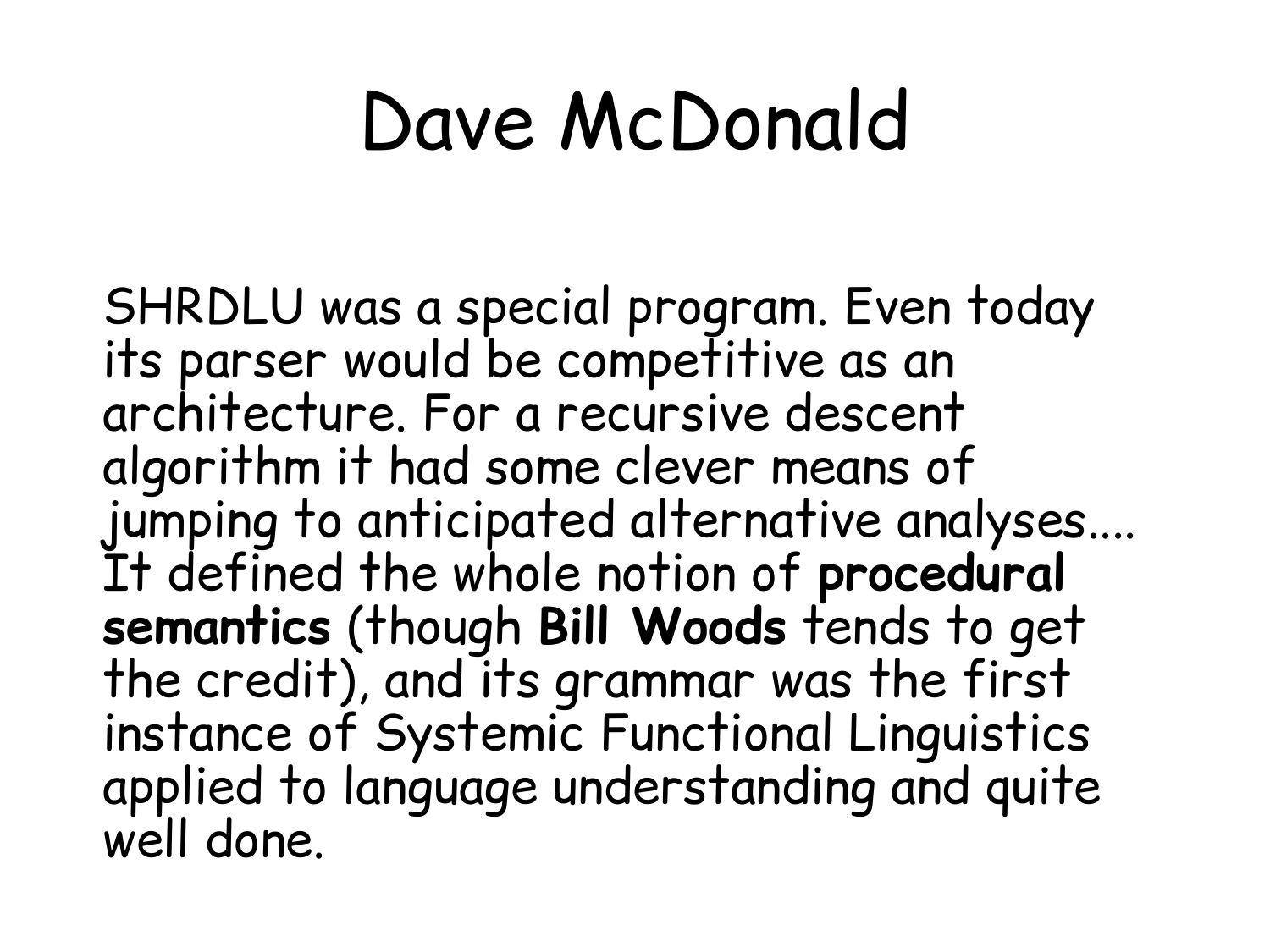

# Dave McDonald
	SHRDLU was a special program. Even today its parser would be competitive as an architecture. For a recursive descent algorithm it had some clever means of jumping to anticipated alternative analyses.... It defined the whole notion of procedural semantics (though Bill Woods tends to get the credit), and its grammar was the first instance of Systemic Functional Linguistics applied to language understanding and quite well done.